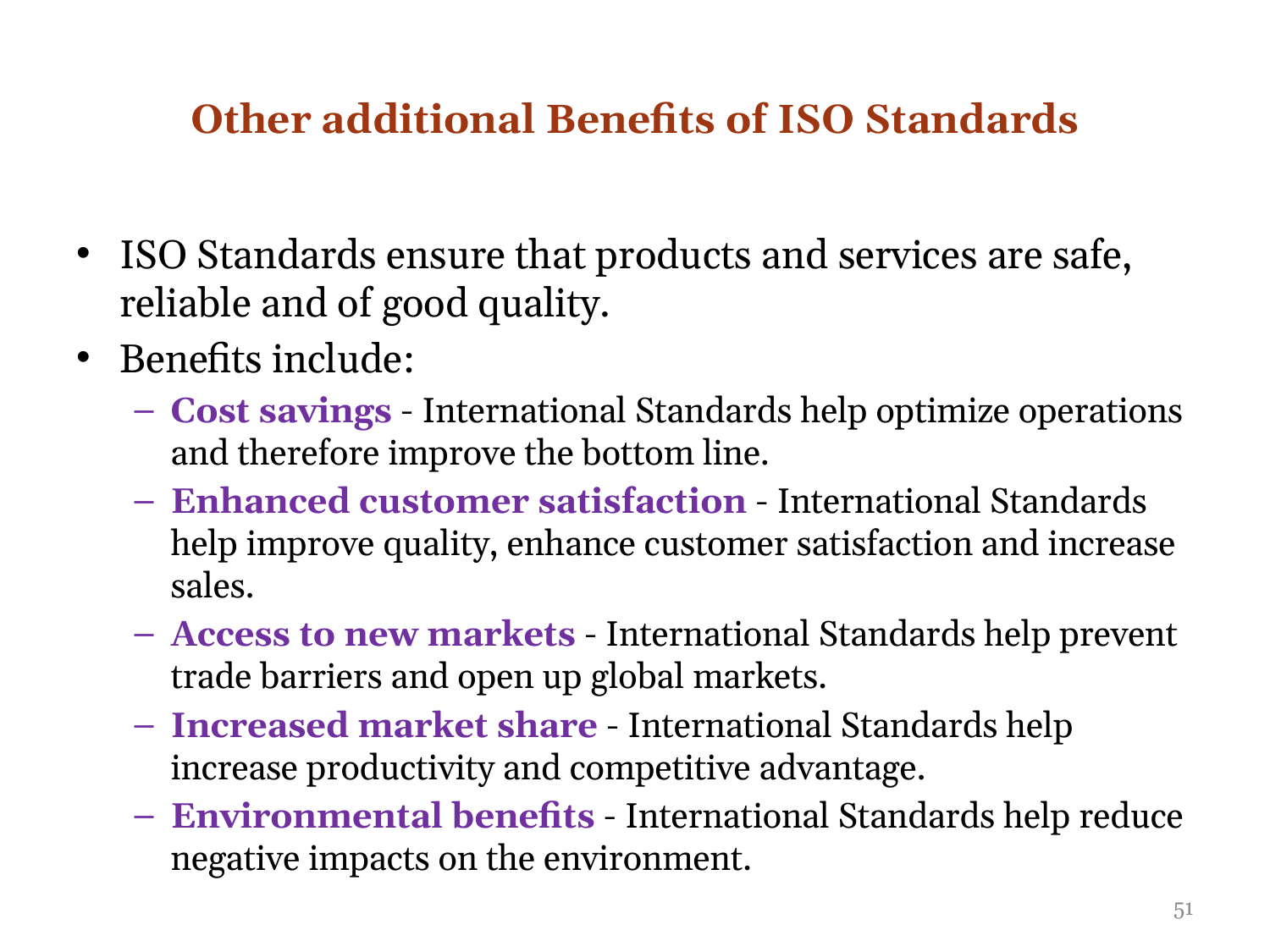

# Other additional Benefits of ISO Standards
ISO Standards ensure that products and services are safe, reliable and of good quality.
Benefits include:
Cost savings - International Standards help optimize operations and therefore improve the bottom line.
Enhanced customer satisfaction - International Standards help improve quality, enhance customer satisfaction and increase sales.
Access to new markets - International Standards help prevent trade barriers and open up global markets.
Increased market share - International Standards help increase productivity and competitive advantage.
Environmental benefits - International Standards help reduce negative impacts on the environment.

51